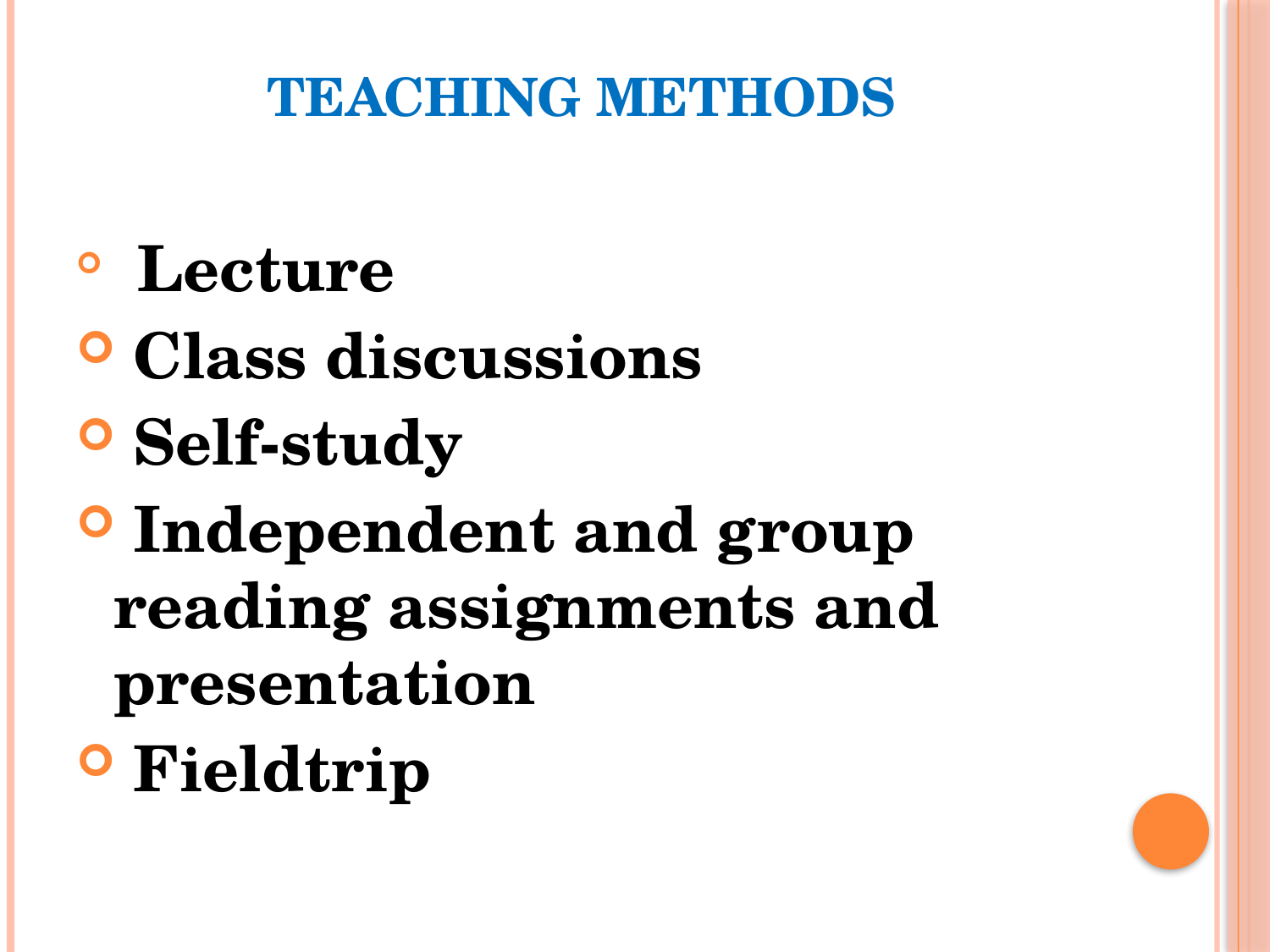

# Teaching Methods
  Lecture
 Class discussions
 Self-study
 Independent and group reading assignments and presentation
 Fieldtrip